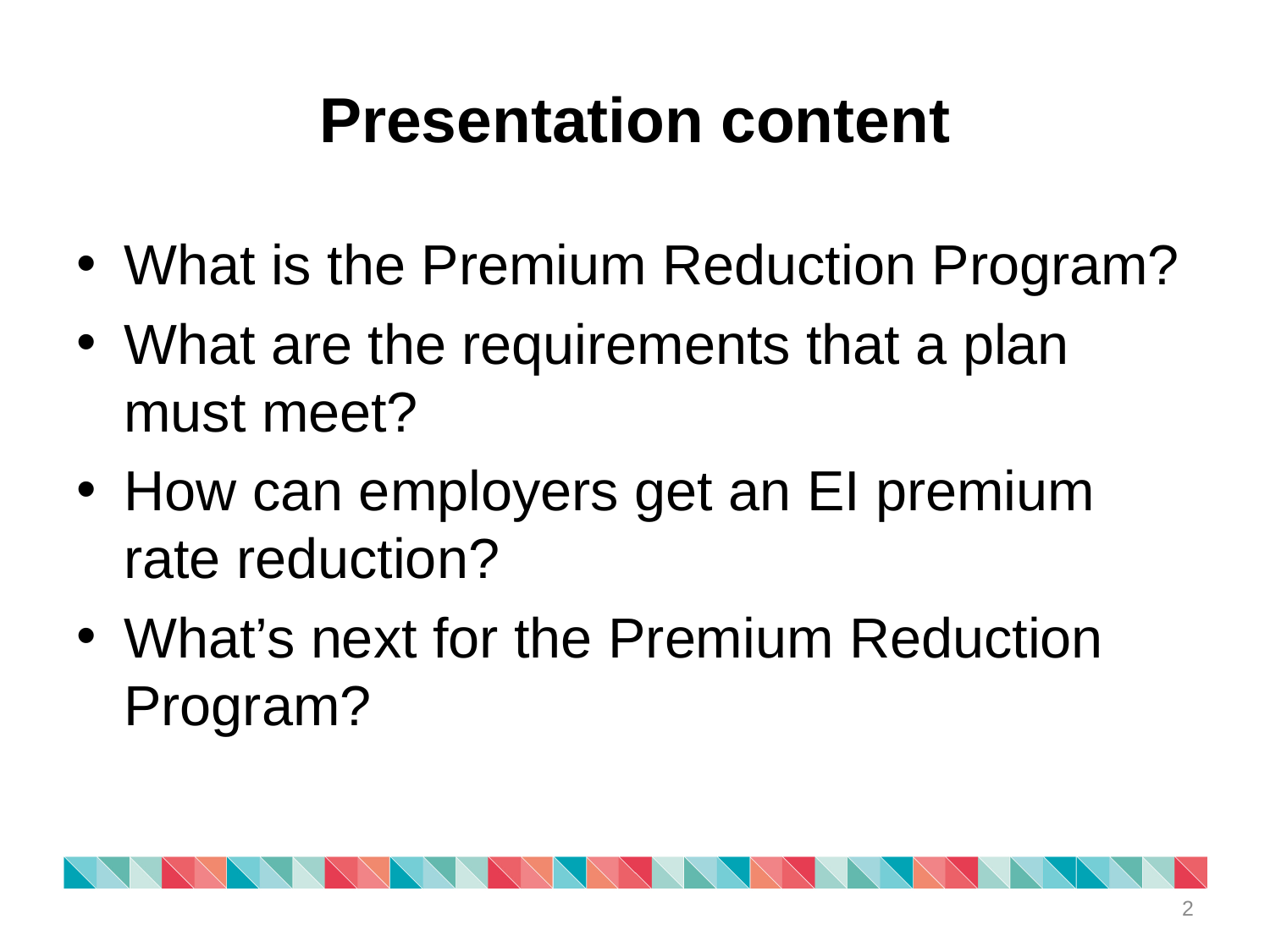

# Presentation content
What is the Premium Reduction Program?
What are the requirements that a plan must meet?
How can employers get an EI premium rate reduction?
What’s next for the Premium Reduction Program?
2